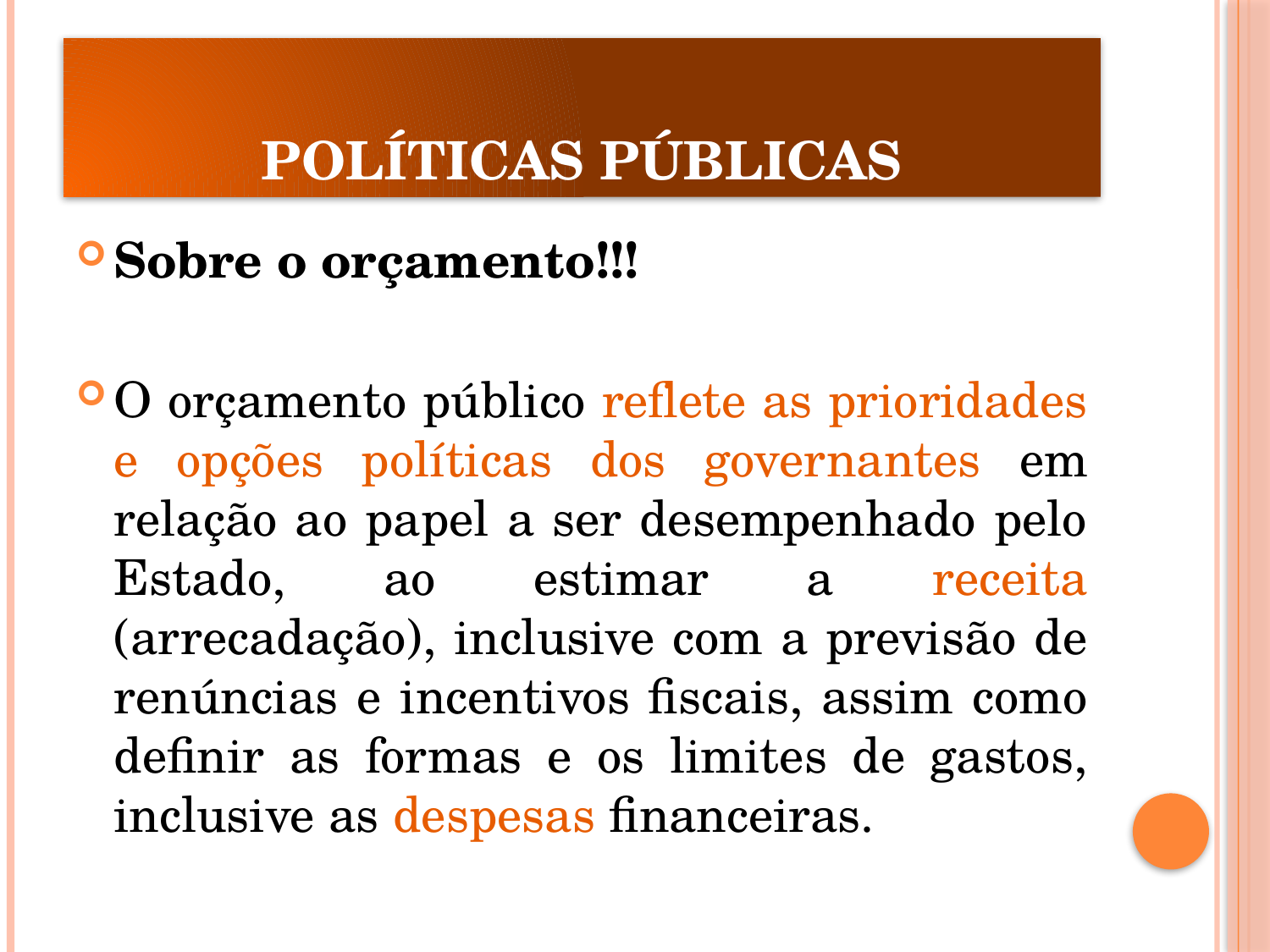

# POLÍTICAS PÚBLICAS
Sobre o orçamento!!!

O orçamento público reflete as prioridades e opções políticas dos governantes em relação ao papel a ser desempenhado pelo Estado, ao estimar a receita (arrecadação), inclusive com a previsão de renúncias e incentivos fiscais, assim como definir as formas e os limites de gastos, inclusive as despesas financeiras.